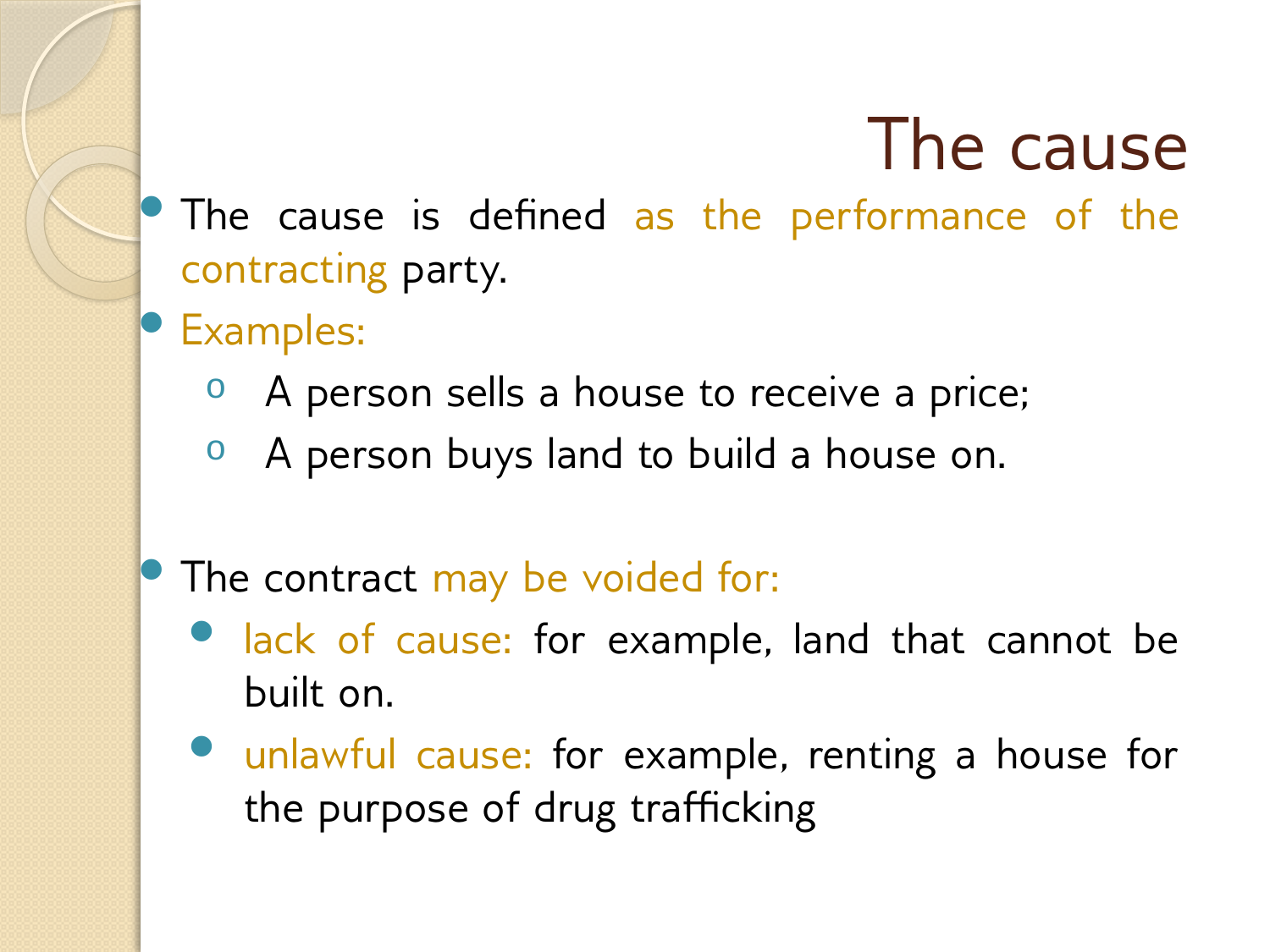

# The cause
The cause is defined as the performance of the contracting party.
Examples:
A person sells a house to receive a price;
A person buys land to build a house on.

The contract may be voided for:
lack of cause: for example, land that cannot be built on.
unlawful cause: for example, renting a house for the purpose of drug trafficking